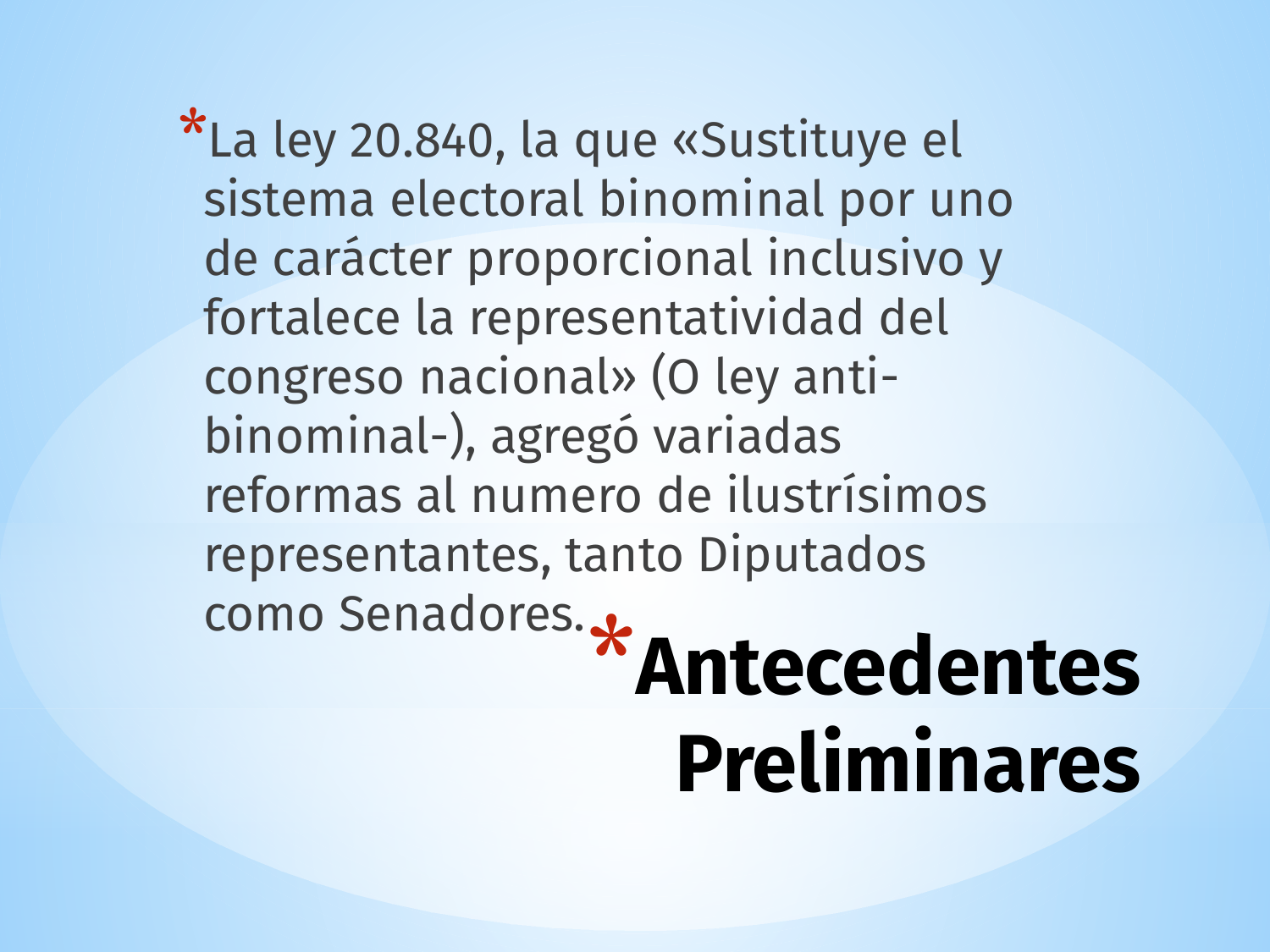

La ley 20.840, la que «Sustituye el sistema electoral binominal por uno de carácter proporcional inclusivo y fortalece la representatividad del congreso nacional» (O ley anti-binominal-), agregó variadas reformas al numero de ilustrísimos representantes, tanto Diputados como Senadores.
# Antecedentes Preliminares